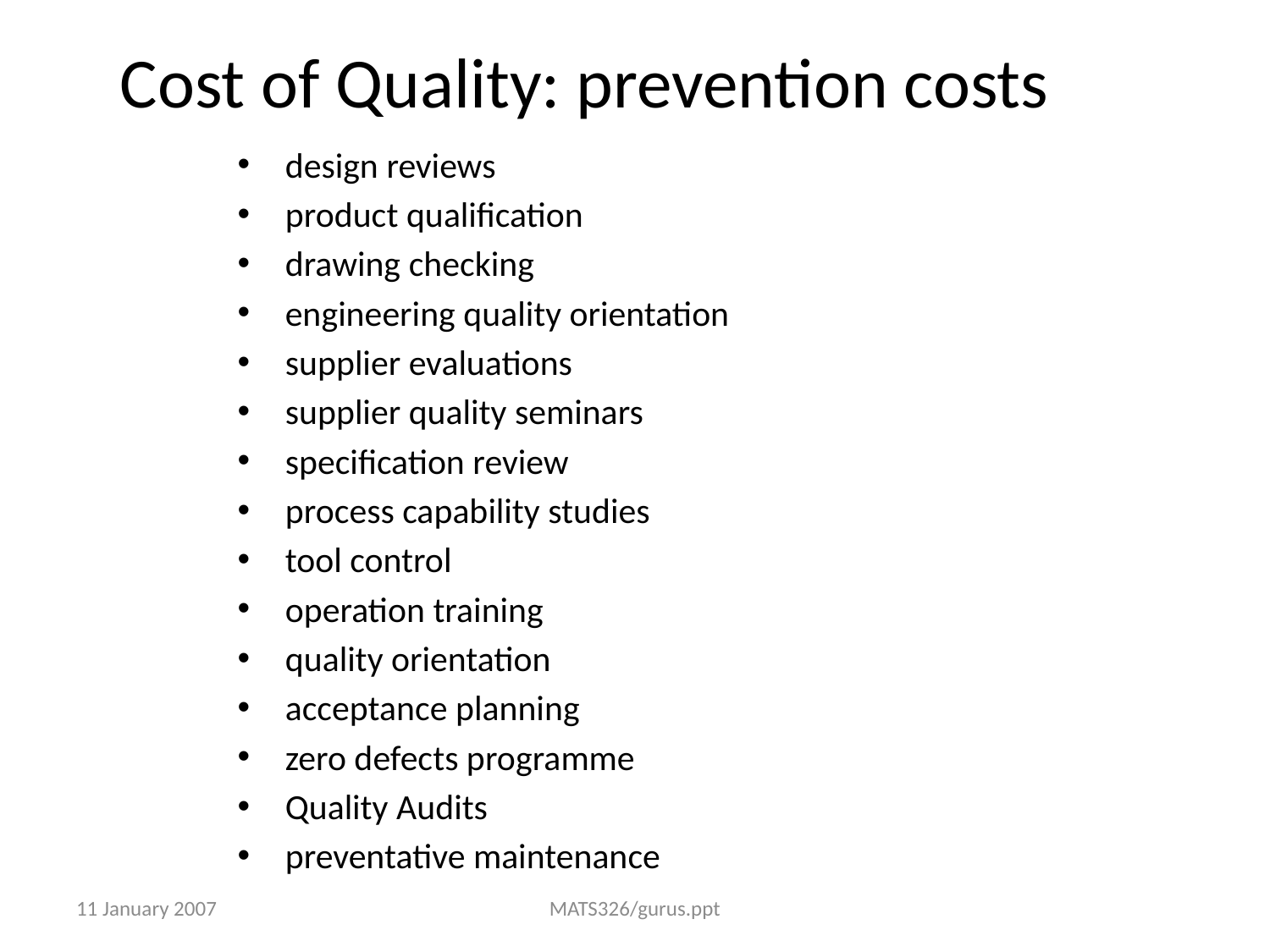

# Cost of Quality: prevention costs
design reviews
product qualification
drawing checking
engineering quality orientation
supplier evaluations
supplier quality seminars
specification review
process capability studies
tool control
operation training
quality orientation
acceptance planning
zero defects programme
Quality Audits
preventative maintenance
11 January 2007
MATS326/gurus.ppt